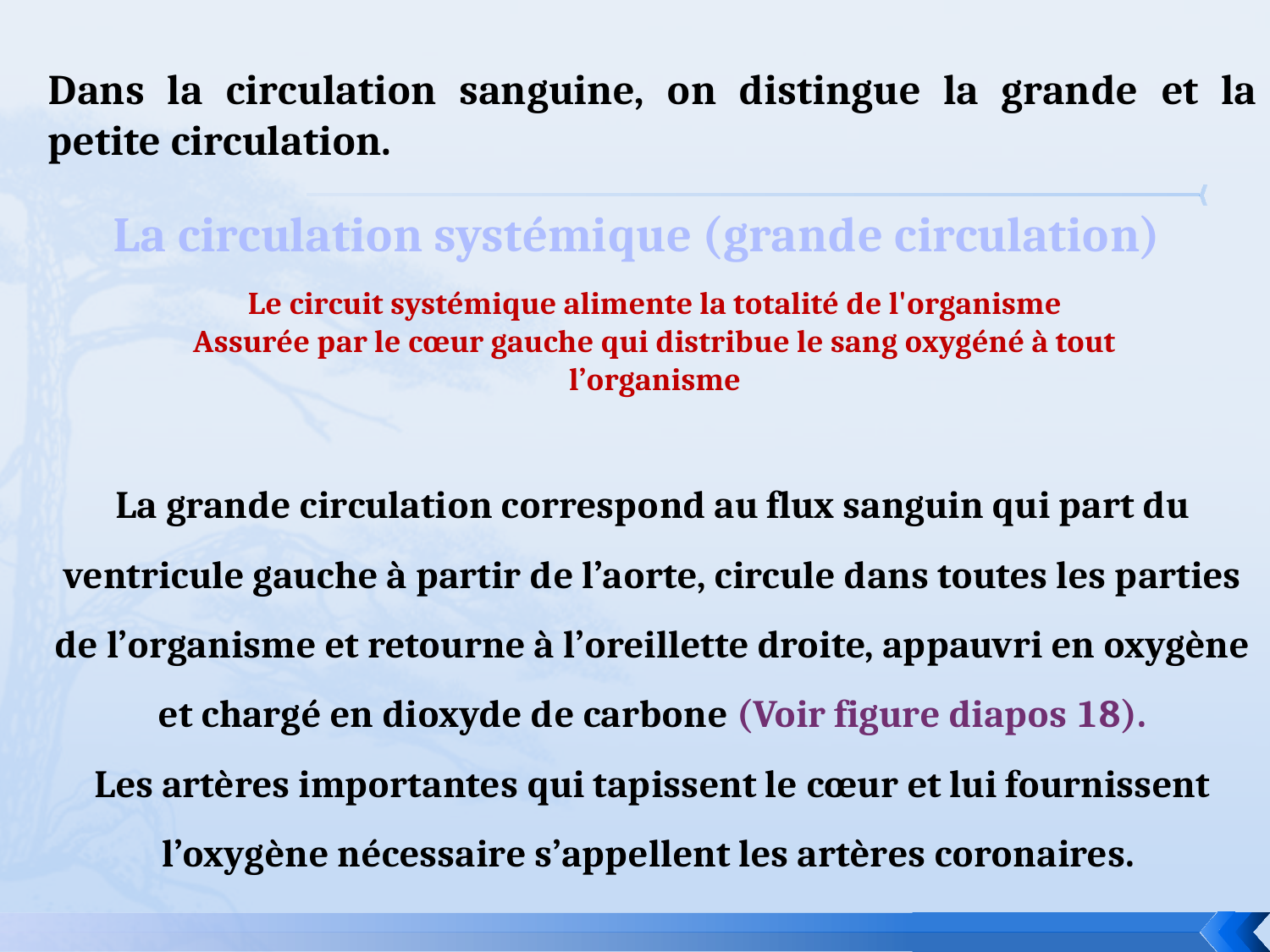

Dans la circulation sanguine, on distingue la grande et la petite circulation.
La circulation systémique (grande circulation)
Le circuit systémique alimente la totalité de l'organisme
Assurée par le cœur gauche qui distribue le sang oxygéné à tout l’organisme
La grande circulation correspond au flux sanguin qui part du ventricule gauche à partir de l’aorte, circule dans toutes les parties de l’organisme et retourne à l’oreillette droite, appauvri en oxygène et chargé en dioxyde de carbone (Voir figure diapos 18).
Les artères importantes qui tapissent le cœur et lui fournissent l’oxygène nécessaire s’appellent les artères coronaires.